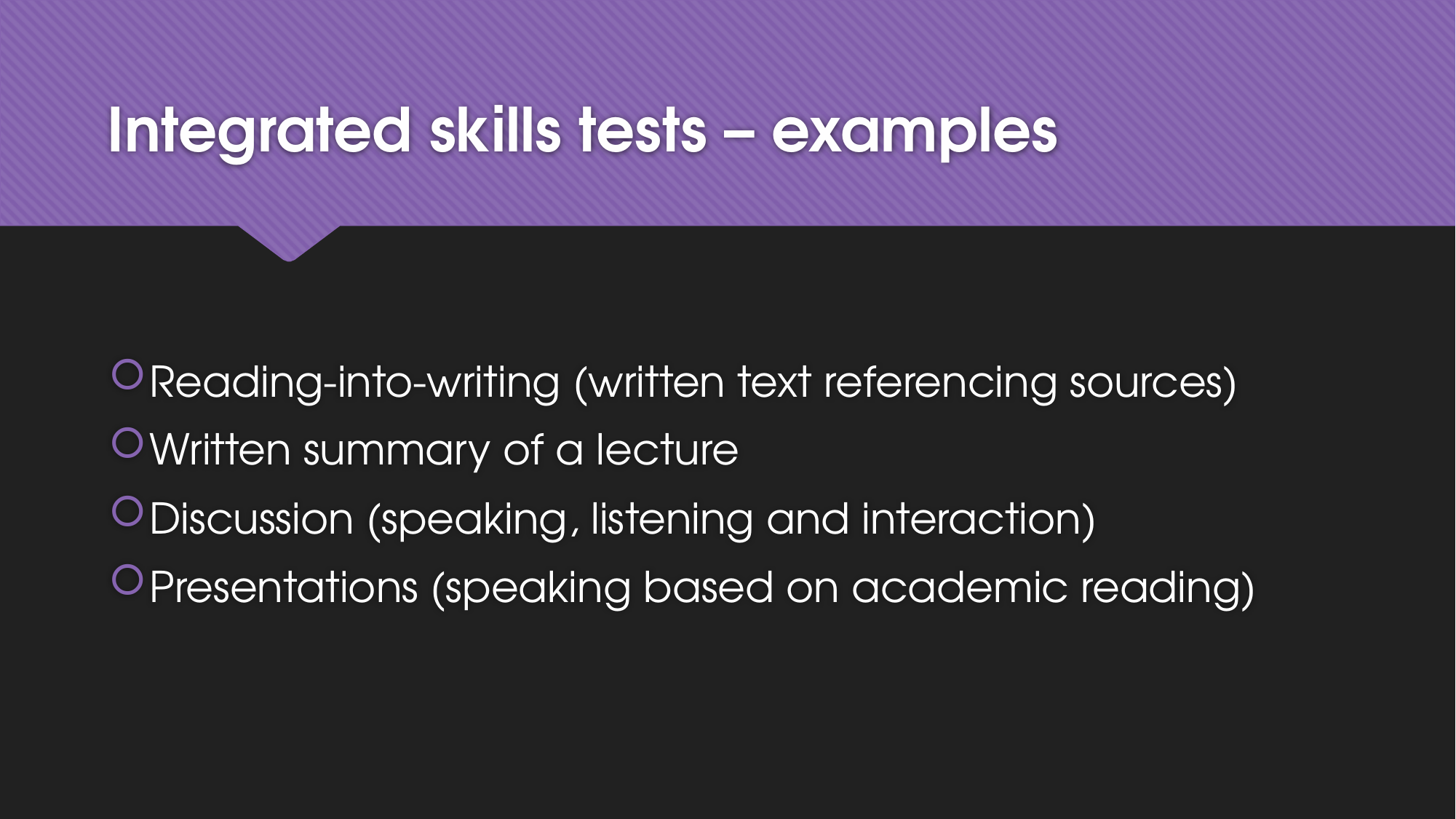

# Integrated skills tests – examples
Reading-into-writing (written text referencing sources)
Written summary of a lecture
Discussion (speaking, listening and interaction)
Presentations (speaking based on academic reading)